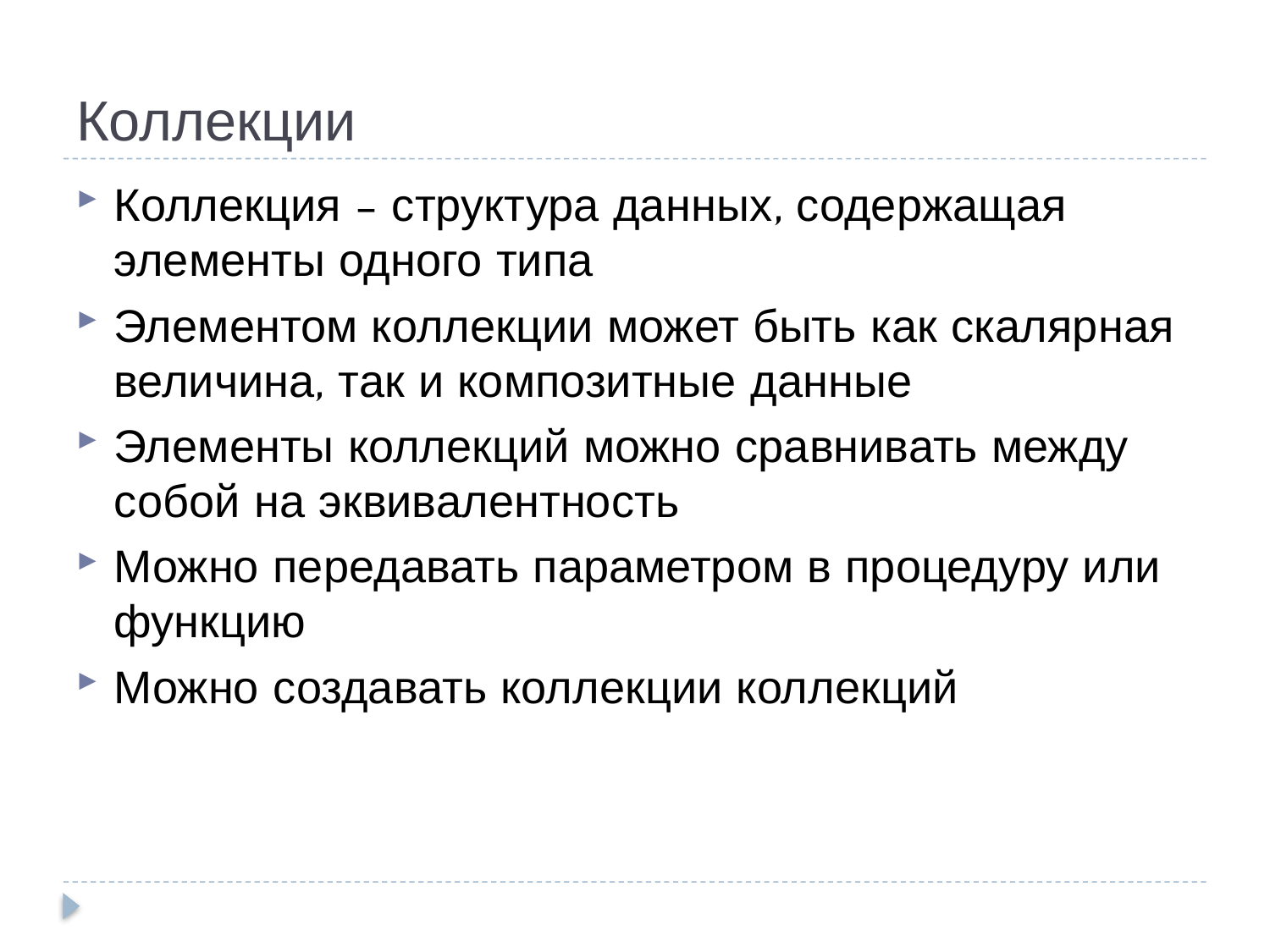

# Коллекции
Коллекция – структура данных, содержащая элементы одного типа
Элементом коллекции может быть как скалярная величина, так и композитные данные
Элементы коллекций можно сравнивать между собой на эквивалентность
Можно передавать параметром в процедуру или функцию
Можно создавать коллекции коллекций